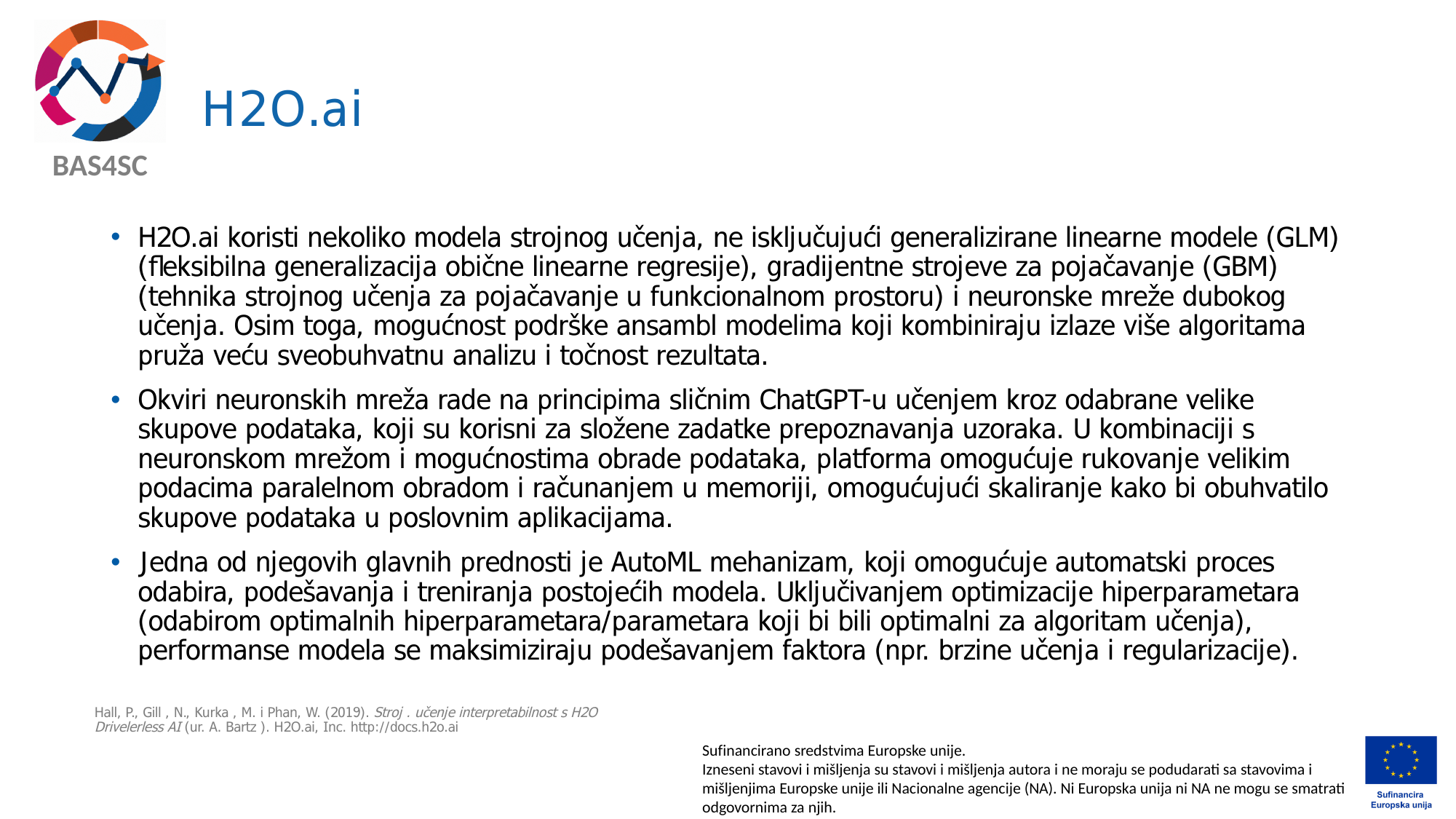

# H2O.ai
H2O.ai koristi nekoliko modela strojnog učenja, ne isključujući generalizirane linearne modele (GLM) (fleksibilna generalizacija obične linearne regresije), gradijentne strojeve za pojačavanje (GBM) (tehnika strojnog učenja za pojačavanje u funkcionalnom prostoru) i neuronske mreže dubokog učenja. Osim toga, mogućnost podrške ansambl modelima koji kombiniraju izlaze više algoritama pruža veću sveobuhvatnu analizu i točnost rezultata.
Okviri neuronskih mreža rade na principima sličnim ChatGPT-u učenjem kroz odabrane velike skupove podataka, koji su korisni za složene zadatke prepoznavanja uzoraka. U kombinaciji s neuronskom mrežom i mogućnostima obrade podataka, platforma omogućuje rukovanje velikim podacima paralelnom obradom i računanjem u memoriji, omogućujući skaliranje kako bi obuhvatilo skupove podataka u poslovnim aplikacijama.
Jedna od njegovih glavnih prednosti je AutoML mehanizam, koji omogućuje automatski proces odabira, podešavanja i treniranja postojećih modela. Uključivanjem optimizacije hiperparametara (odabirom optimalnih hiperparametara/parametara koji bi bili optimalni za algoritam učenja), performanse modela se maksimiziraju podešavanjem faktora (npr. brzine učenja i regularizacije).
Hall, P., Gill , N., Kurka , M. i Phan, W. (2019). Stroj . učenje interpretabilnost s H2O Drivelerless AI (ur. A. Bartz ). H2O.ai, Inc. http://docs.h2o.ai